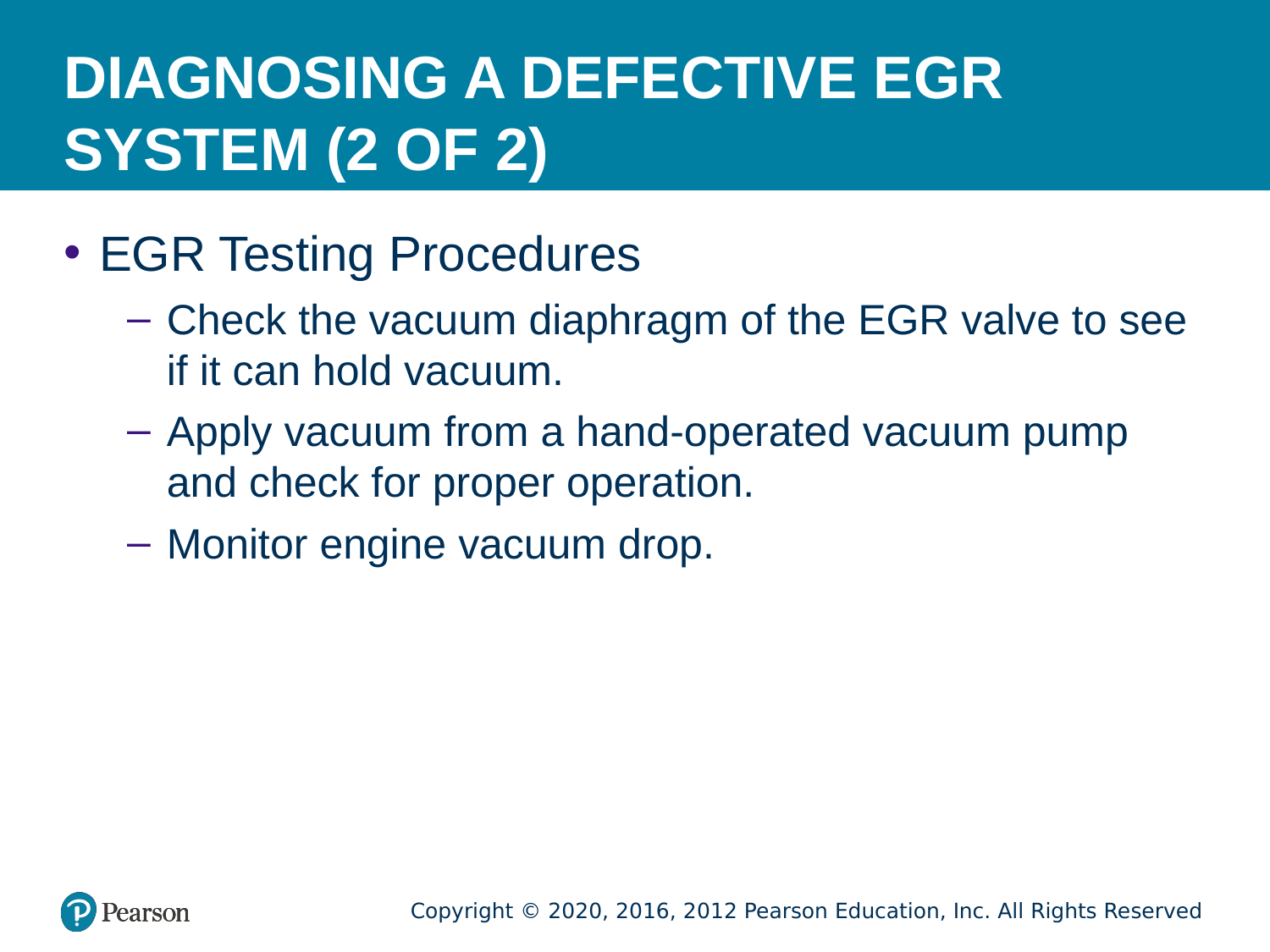

# DIAGNOSING A DEFECTIVE EGR SYSTEM (2 OF 2)
EGR Testing Procedures
Check the vacuum diaphragm of the EGR valve to see if it can hold vacuum.
Apply vacuum from a hand-operated vacuum pump and check for proper operation.
Monitor engine vacuum drop.